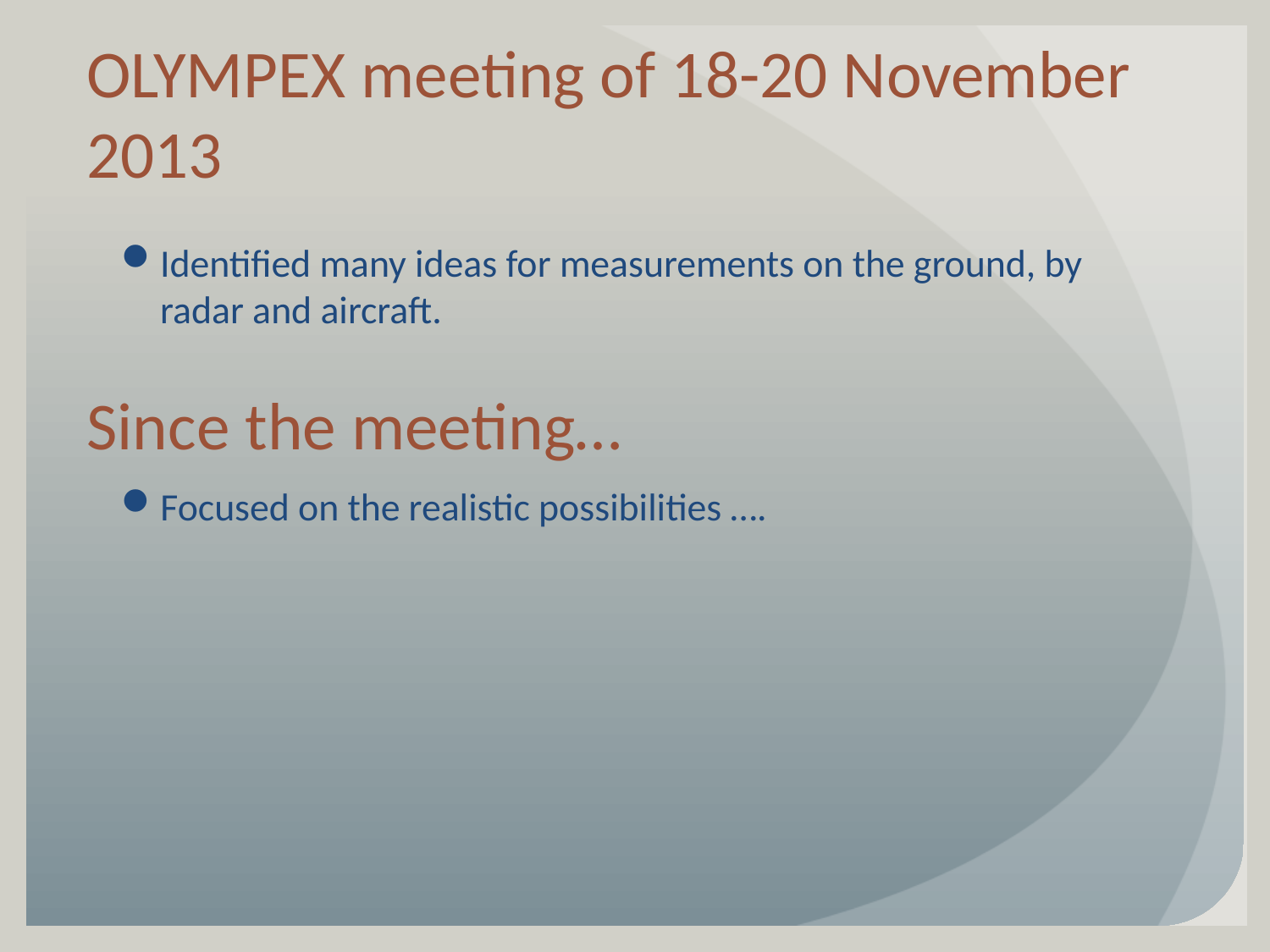

# OLYMPEX meeting of 18-20 November 2013
Identified many ideas for measurements on the ground, by radar and aircraft.
Since the meeting…
Focused on the realistic possibilities ….